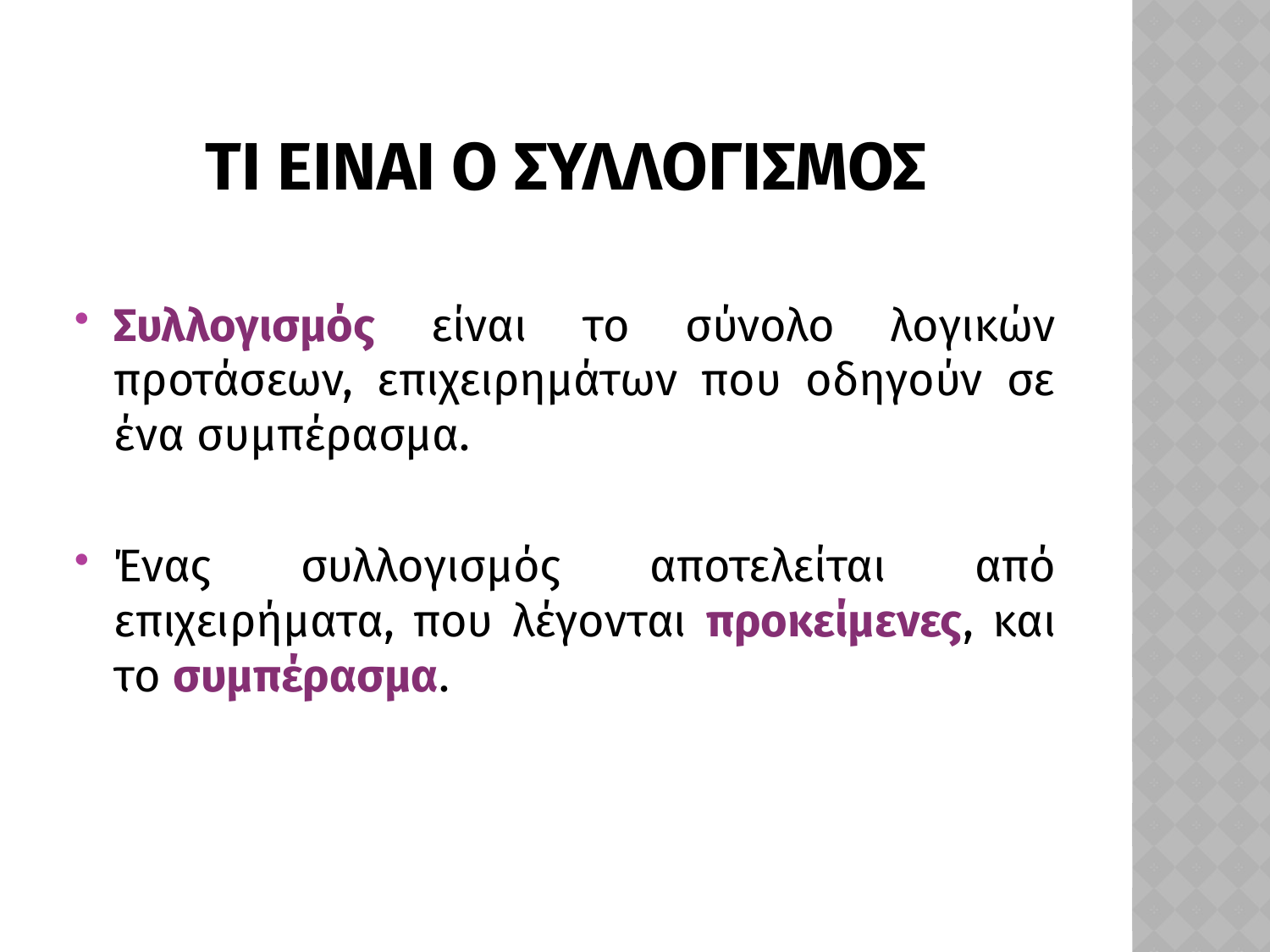

# ΤΙ ΕΙΝΑΙ Ο ΣΥΛΛΟΓΙΣΜΟΣ

Συλλογισμός είναι το σύνολο λογικών προτάσεων, επιχειρημάτων που οδηγούν σε ένα συμπέρασμα.

Ένας συλλογισμός αποτελείται από επιχειρήματα, που λέγονται προκείμενες, και το συμπέρασμα.